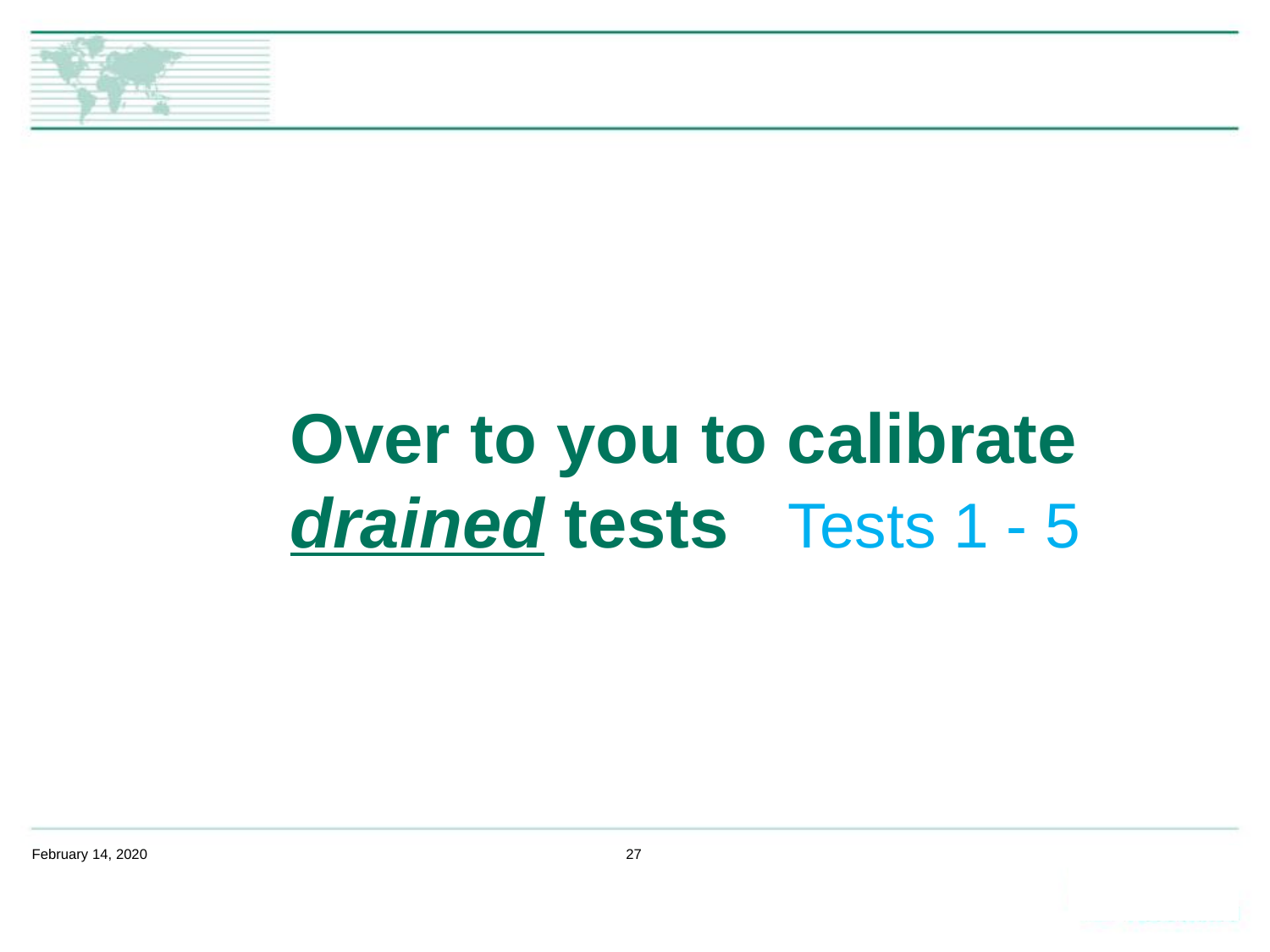

# Over to you to calibrate drained tests   Tests 1 - 5
February 14, 2020
27